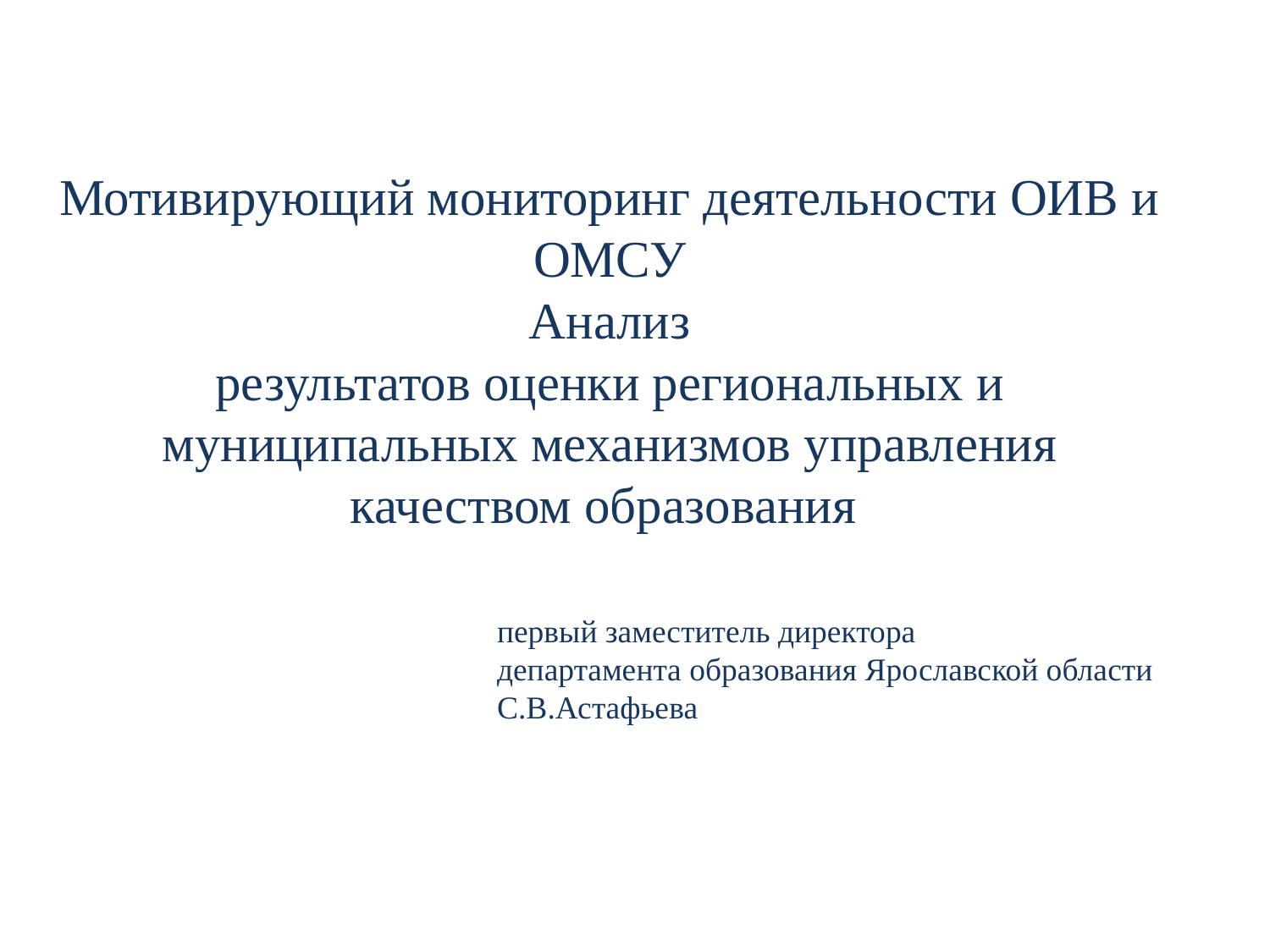

# Мотивирующий мониторинг деятельности ОИВ и ОМСУ Анализ результатов оценки региональных и муниципальных механизмов управления качеством образования
первый заместитель директора
департамента образования Ярославской области
С.В.Астафьева